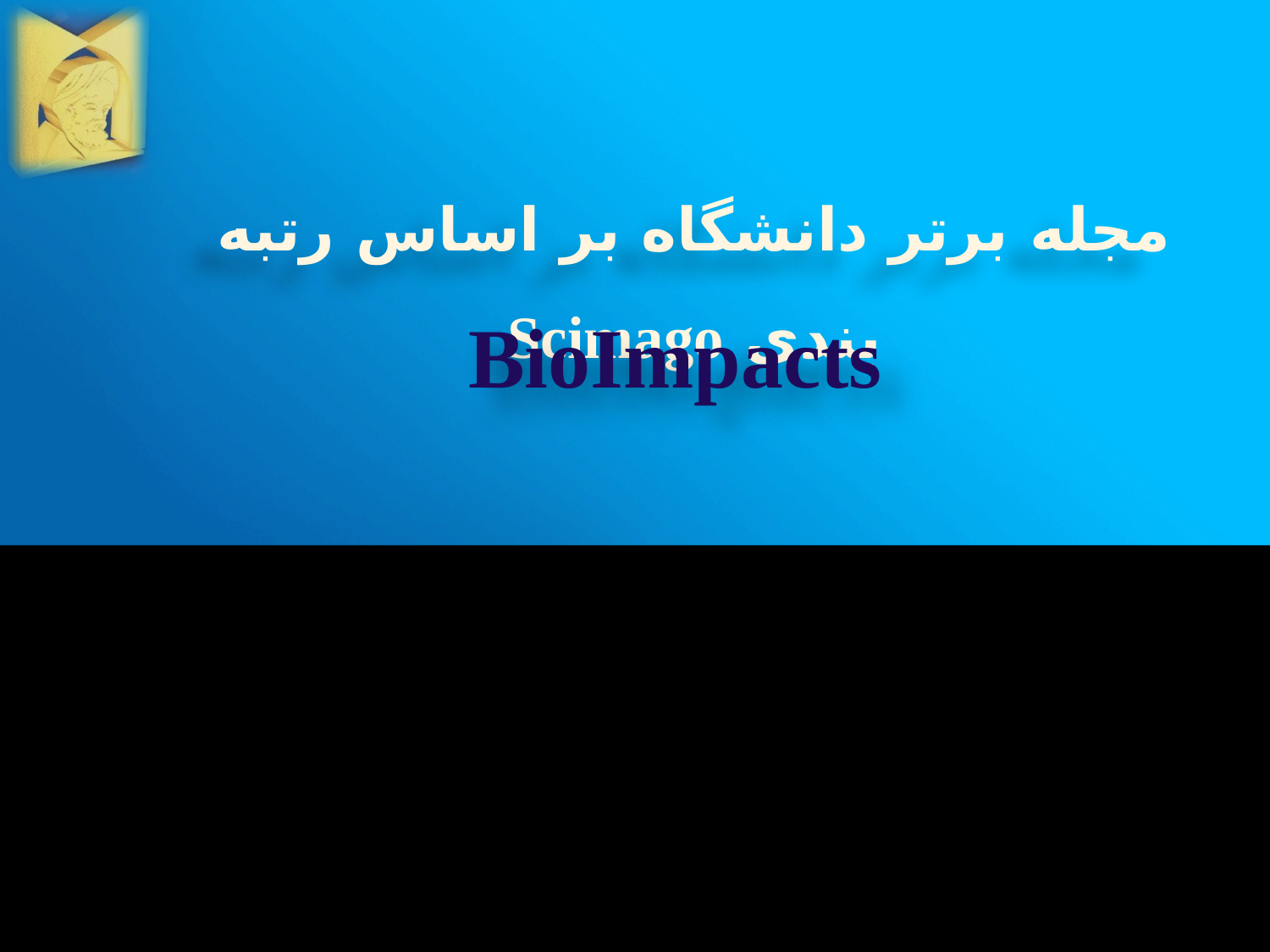

مجله برتر دانشگاه بر اساس رتبه بندی Scimago
BioImpacts